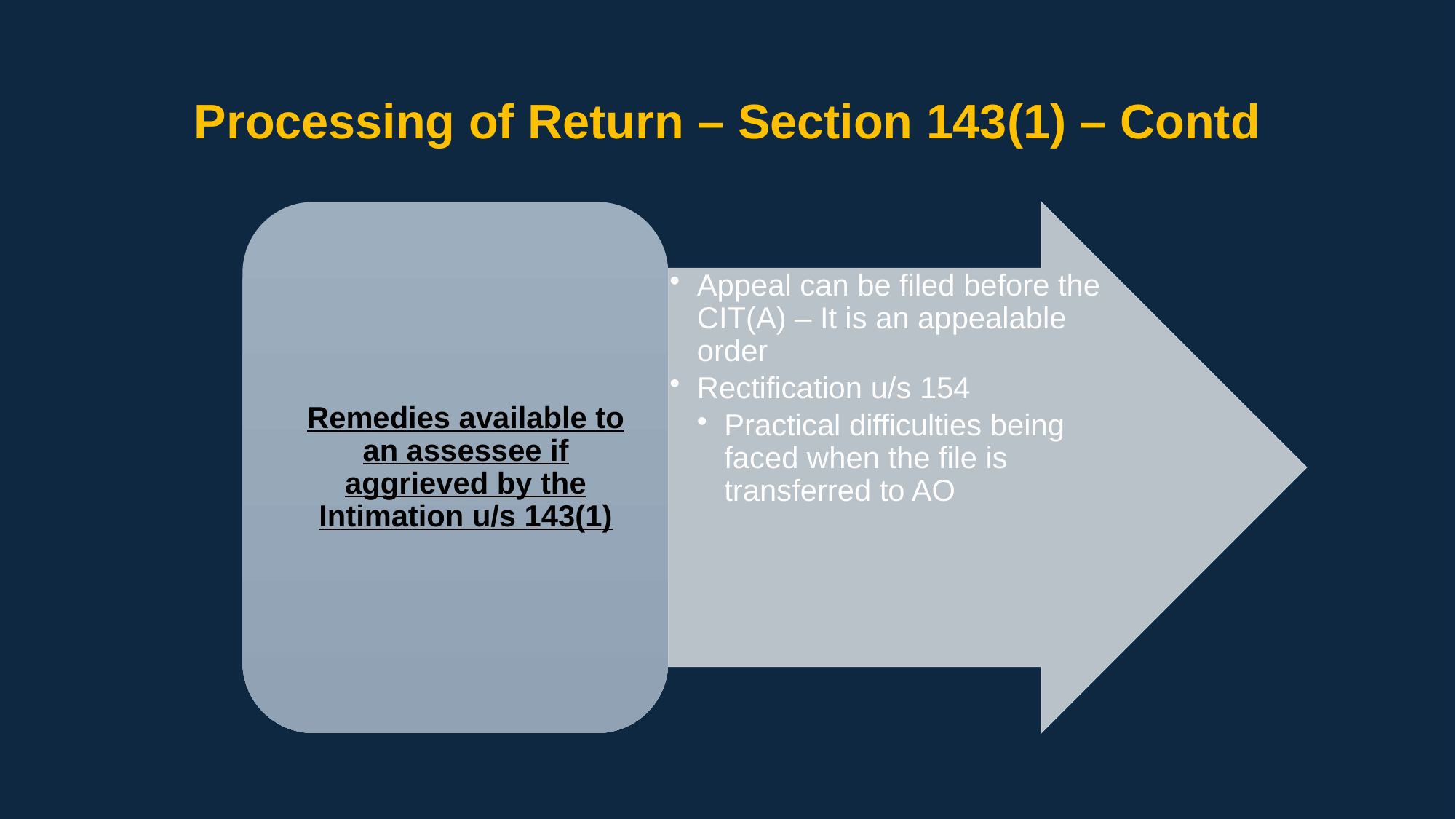

# Processing of Return – Section 143(1) – Contd

Appeal can be filed before the CIT(A) – It is an appealable order
Rectification u/s 154
Practical difficulties being faced when the file is transferred to AO
Remedies available to an assessee if aggrieved by the Intimation u/s 143(1)